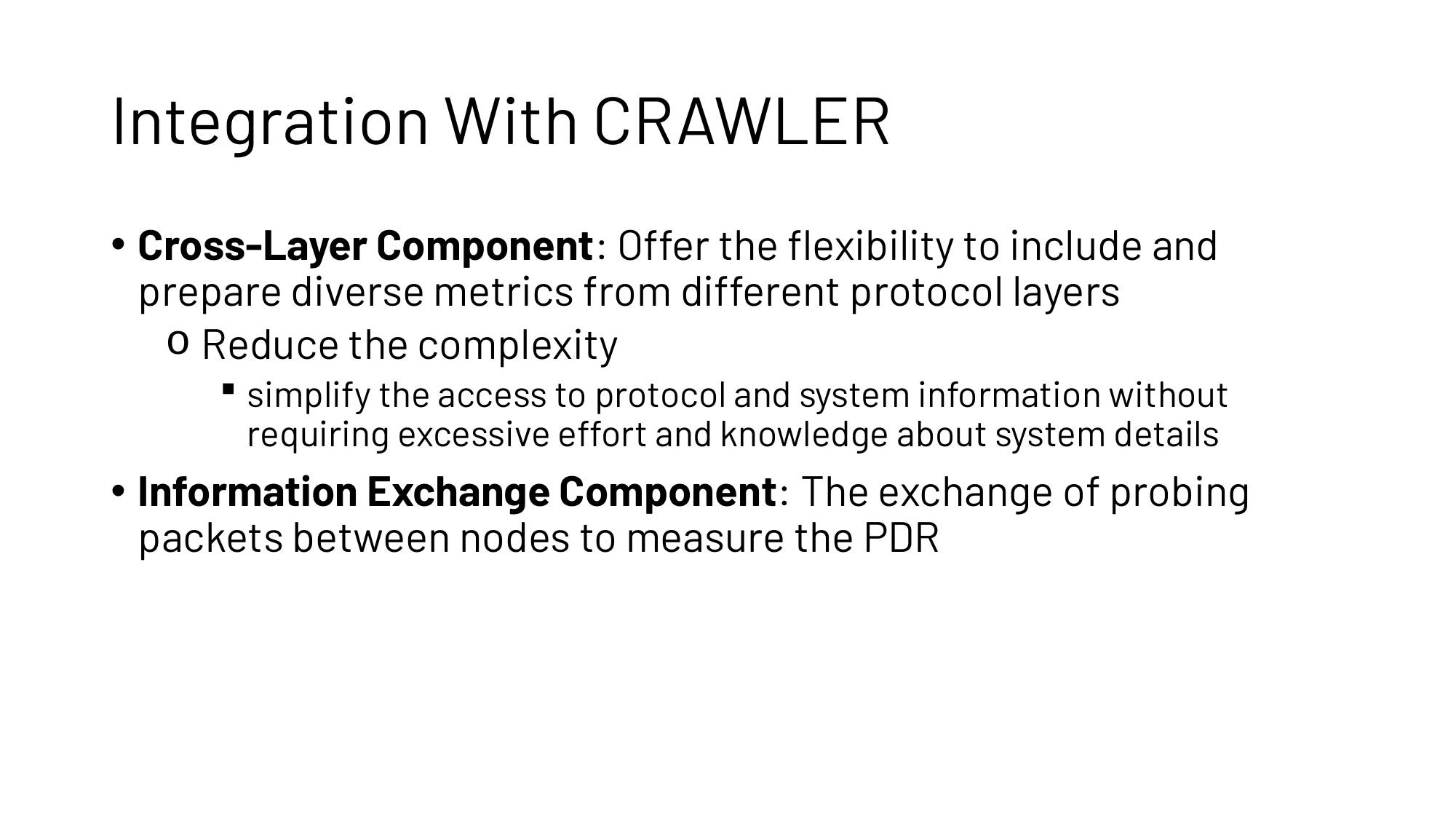

# Integration With CRAWLER
Cross-Layer Component: Offer the flexibility to include and prepare diverse metrics from different protocol layers
 Reduce the complexity
simplify the access to protocol and system information without requiring excessive effort and knowledge about system details
Information Exchange Component: The exchange of probing packets between nodes to measure the PDR